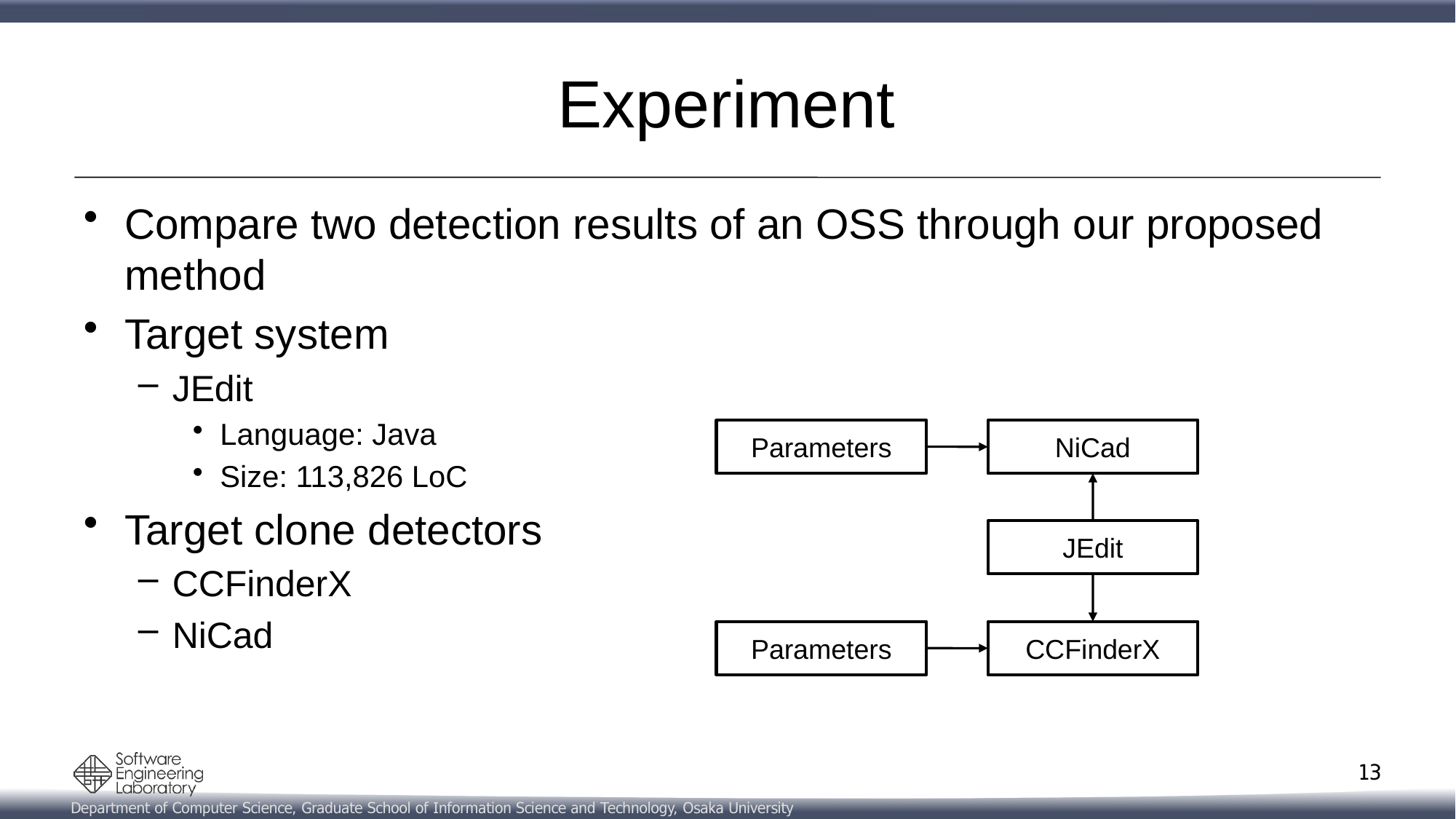

# Experiment
Compare two detection results of an OSS through our proposed method
Target system
JEdit
Language: Java
Size: 113,826 LoC
Target clone detectors
CCFinderX
NiCad

Parameters
NiCad
JEdit
Parameters
CCFinderX
13